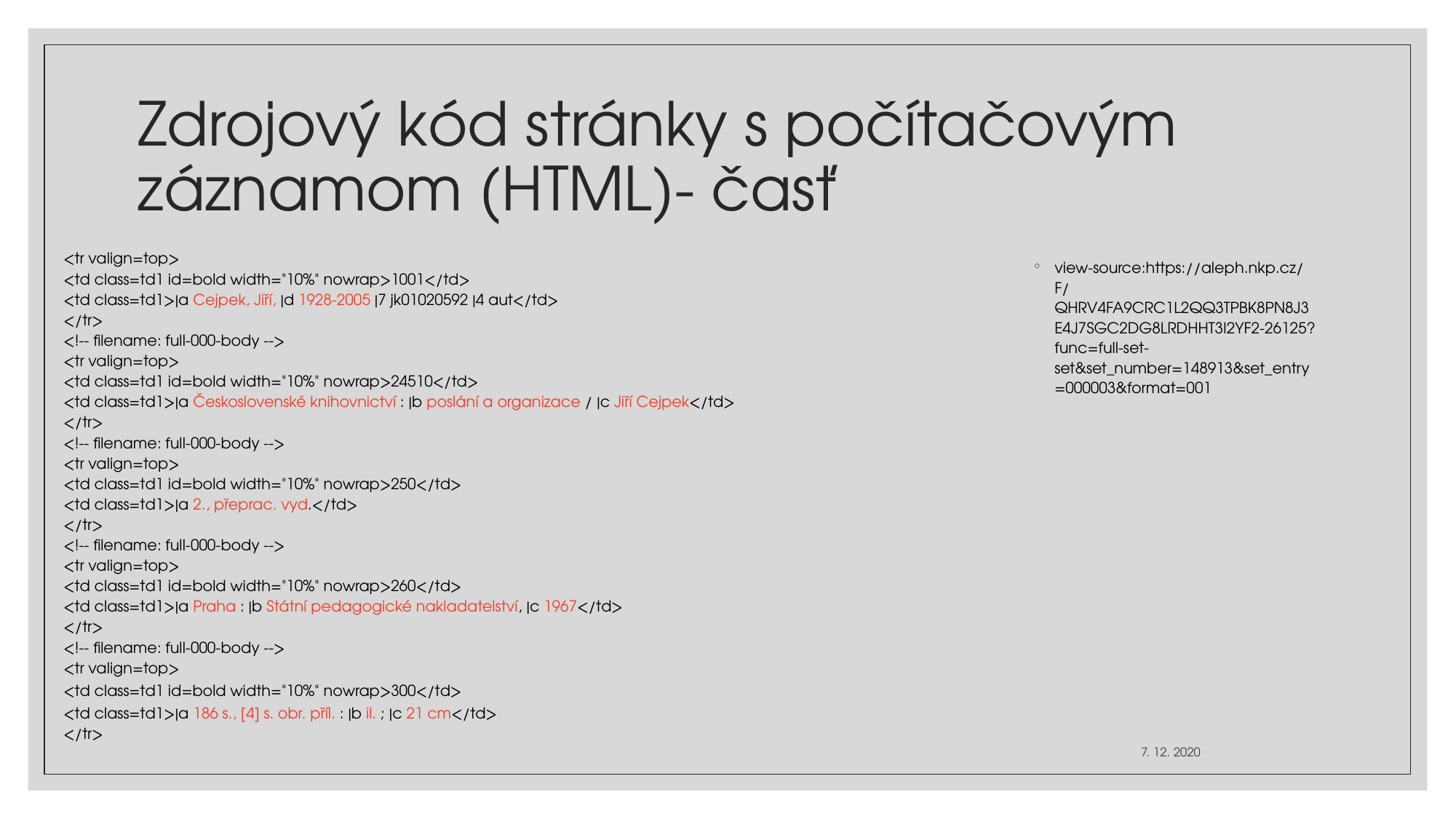

# Zdrojový kód stránky s počítačovým záznamom (HTML)- časť
|  |
| --- |
| <tr valign=top> |
| <td class=td1 id=bold width="10%" nowrap>1001</td> |
| <td class=td1>|a Cejpek, Jiří, |d 1928-2005 |7 jk01020592 |4 aut</td> |
| </tr> |
| <!-- filename: full-000-body --> |
| <tr valign=top> |
| <td class=td1 id=bold width="10%" nowrap>24510</td> |
| <td class=td1>|a Československé knihovnictví : |b poslání a organizace / |c Jiří Cejpek</td> |
| </tr> |
| <!-- filename: full-000-body --> |
| <tr valign=top> |
| <td class=td1 id=bold width="10%" nowrap>250</td> |
| <td class=td1>|a 2., přeprac. vyd.</td> |
| </tr> |
| <!-- filename: full-000-body --> |
| <tr valign=top> |
| <td class=td1 id=bold width="10%" nowrap>260</td> |
| <td class=td1>|a Praha : |b Státní pedagogické nakladatelství, |c 1967</td> |
| </tr> |
| <!-- filename: full-000-body --> |
| <tr valign=top> |
| <td class=td1 id=bold width="10%" nowrap>300</td> |
| <td class=td1>|a 186 s., [4] s. obr. příl. : |b il. ; |c 21 cm</td> |
| </tr> |
view-source:https://aleph.nkp.cz/F/QHRV4FA9CRC1L2QQ3TPBK8PN8J3E4J7SGC2DG8LRDHHT3I2YF2-26125?func=full-set-set&set_number=148913&set_entry=000003&format=001

7. 12. 2020